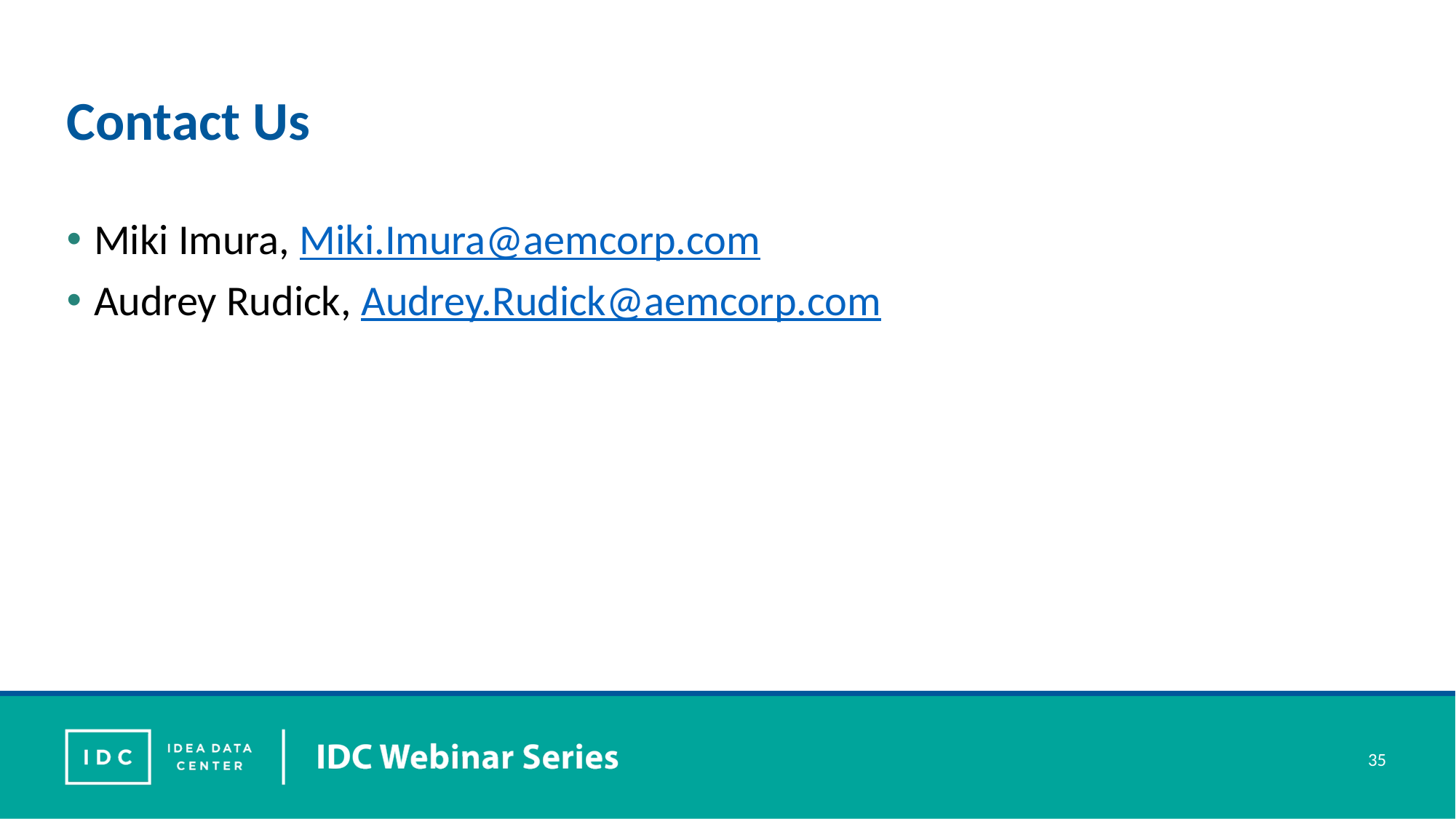

# Contact Us
Miki Imura, Miki.Imura@aemcorp.com
Audrey Rudick, Audrey.Rudick@aemcorp.com
35